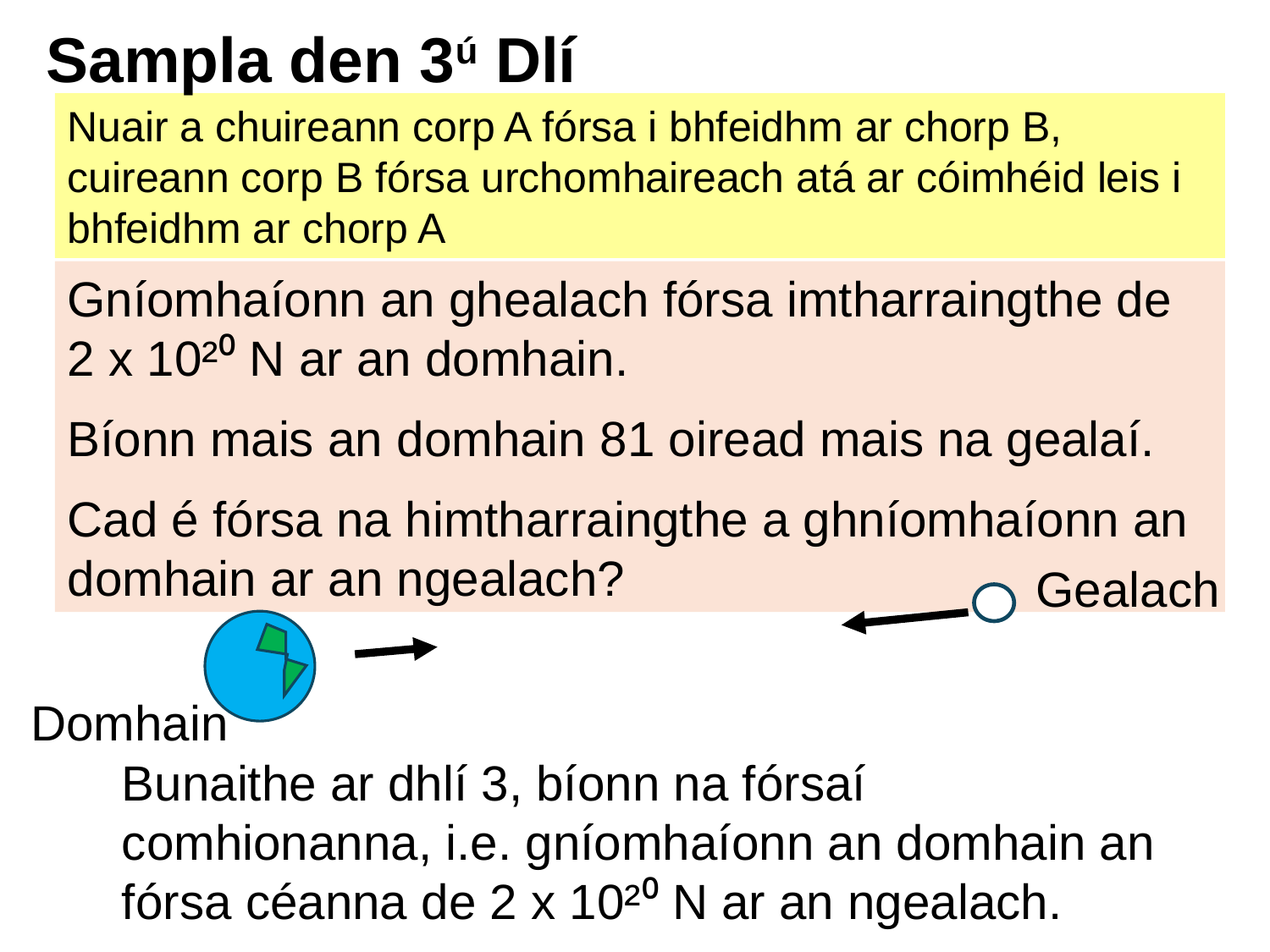

# Sampla den 3ú Dlí
Nuair a chuireann corp A fórsa i bhfeidhm ar chorp B, cuireann corp B fórsa urchomhaireach atá ar cóimhéid leis i bhfeidhm ar chorp A
Gníomhaíonn an ghealach fórsa imtharraingthe de 2 x 10²⁰ N ar an domhain.
Bíonn mais an domhain 81 oiread mais na gealaí.
Cad é fórsa na himtharraingthe a ghníomhaíonn an domhain ar an ngealach?
Gealach

Domhain
Bunaithe ar dhlí 3, bíonn na fórsaí comhionanna, i.e. gníomhaíonn an domhain an fórsa céanna de 2 x 10²⁰ N ar an ngealach.